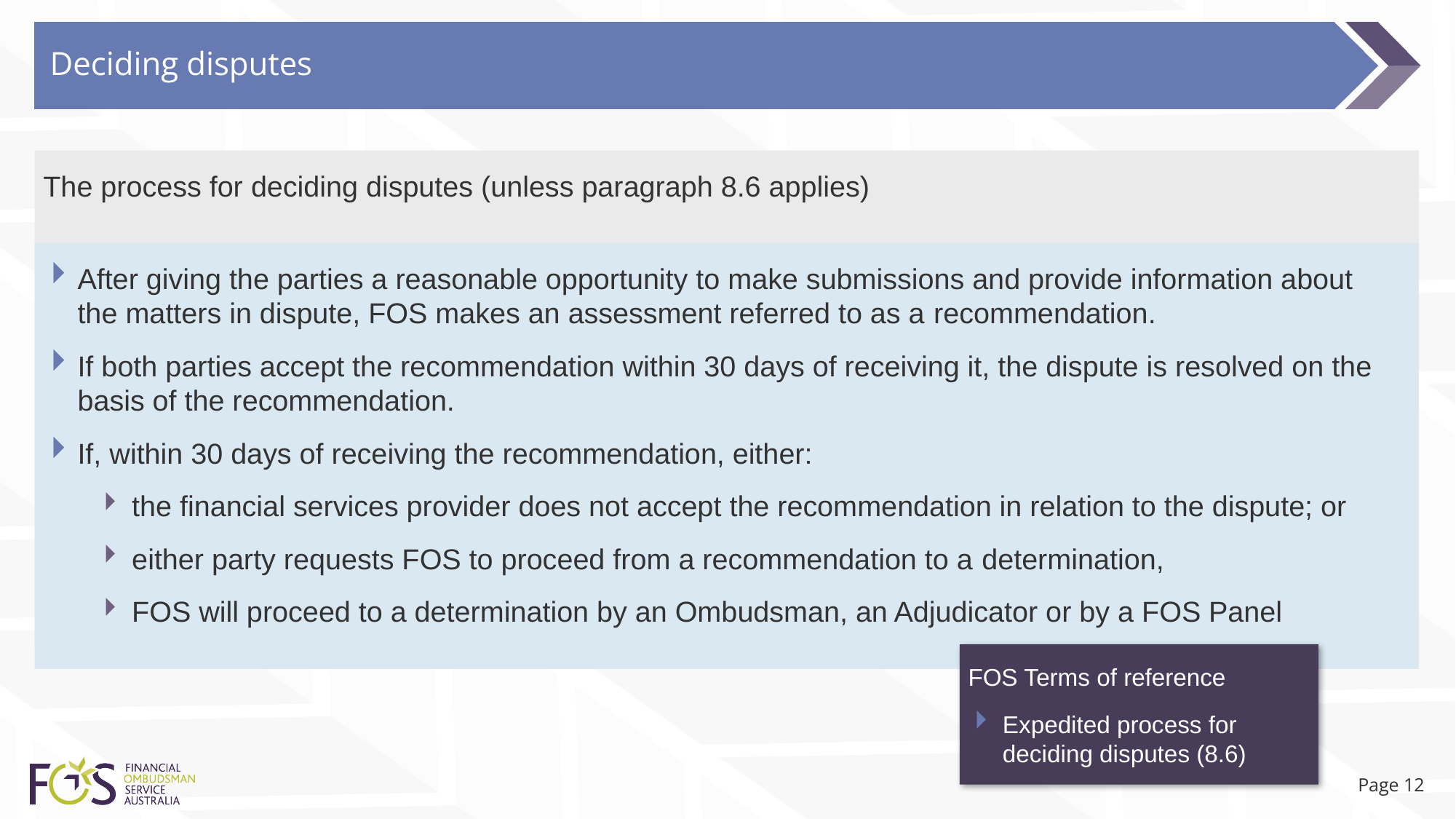

# Deciding disputes
The process for deciding disputes (unless paragraph 8.6 applies)
After giving the parties a reasonable opportunity to make submissions and provide information about the matters in dispute, FOS makes an assessment referred to as a recommendation.
If both parties accept the recommendation within 30 days of receiving it, the dispute is resolved on the basis of the recommendation.
If, within 30 days of receiving the recommendation, either:
the financial services provider does not accept the recommendation in relation to the dispute; or
either party requests FOS to proceed from a recommendation to a determination,
FOS will proceed to a determination by an Ombudsman, an Adjudicator or by a FOS Panel
FOS Terms of reference
Expedited process for deciding disputes (8.6)
Page 12